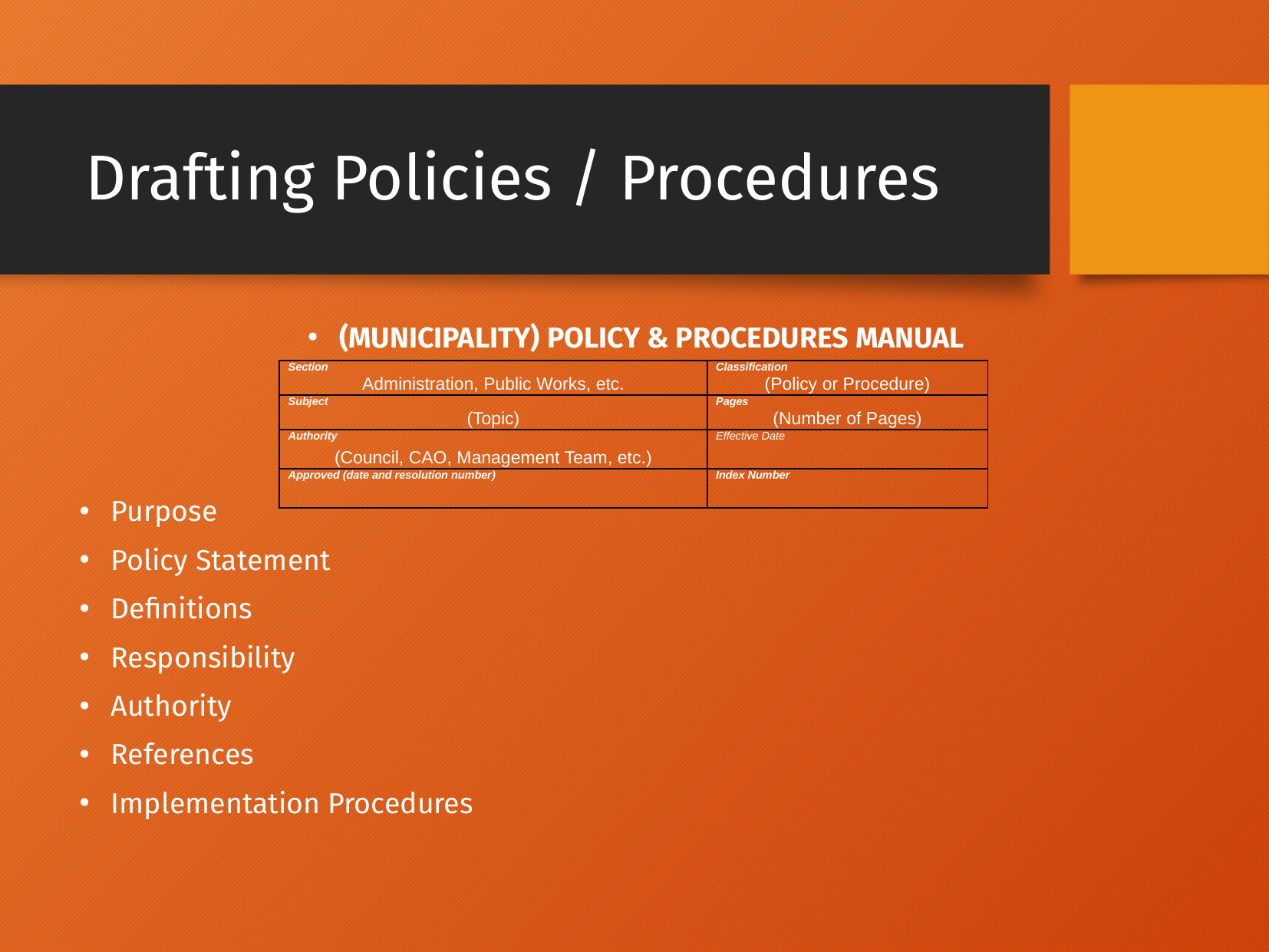

# Drafting Policies / Procedures
(MUNICIPALITY) POLICY & PROCEDURES MANUAL

Purpose
Policy Statement
Definitions
Responsibility
Authority
References
Implementation Procedures

| Section | Classification |
| --- | --- |
| Administration, Public Works, etc. | (Policy or Procedure) |
| Subject | Pages |
| (Topic) | (Number of Pages) |
| Authority | Effective Date |
| (Council, CAO, Management Team, etc.) |  |
| Approved (date and resolution number) | Index Number |
|  |  |